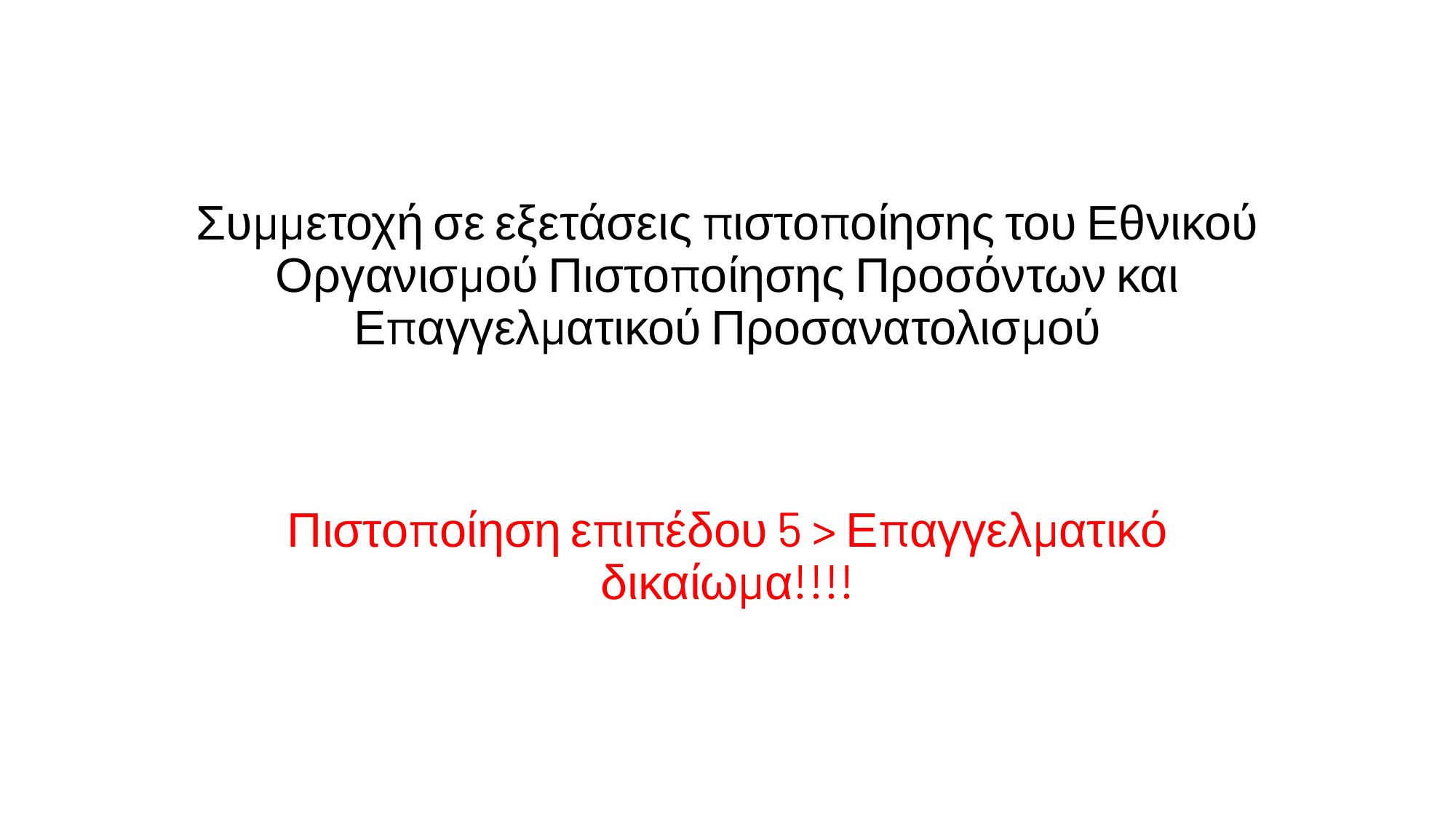

Συμμετοχή σε εξετάσεις πιστοποίησης του Εθνικού Οργανισμού Πιστοποίησης Προσόντων και Επαγγελματικού Προσανατολισμού

Πιστοποίηση επιπέδου 5 > Επαγγελματικό δικαίωμα!!!!